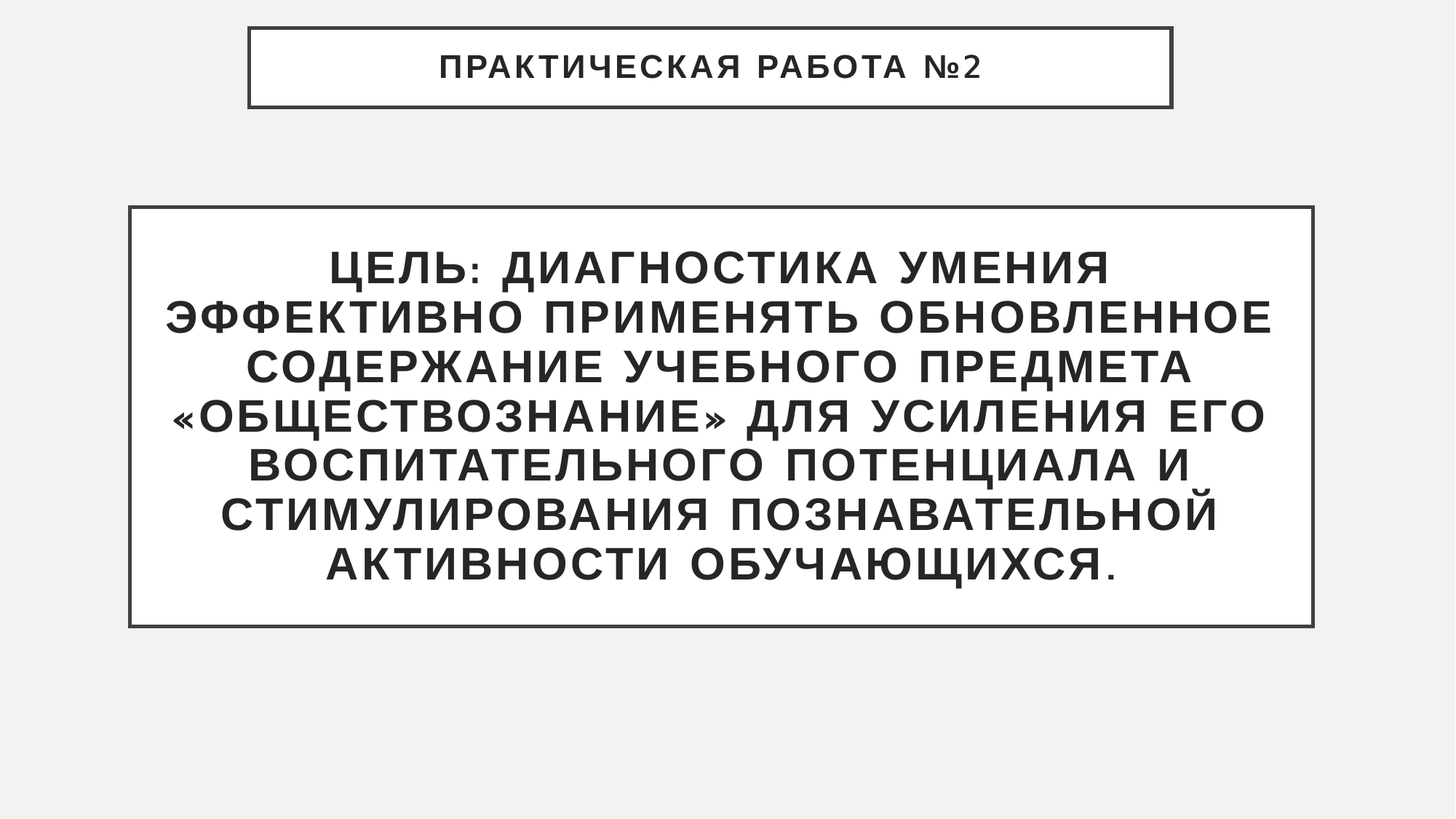

# Практическая работа №2
Цель: диагностика умения эффективно применять обновленное содержание учебного предмета «Обществознание» для усиления его воспитательного потенциала и стимулирования познавательной активности обучающихся.